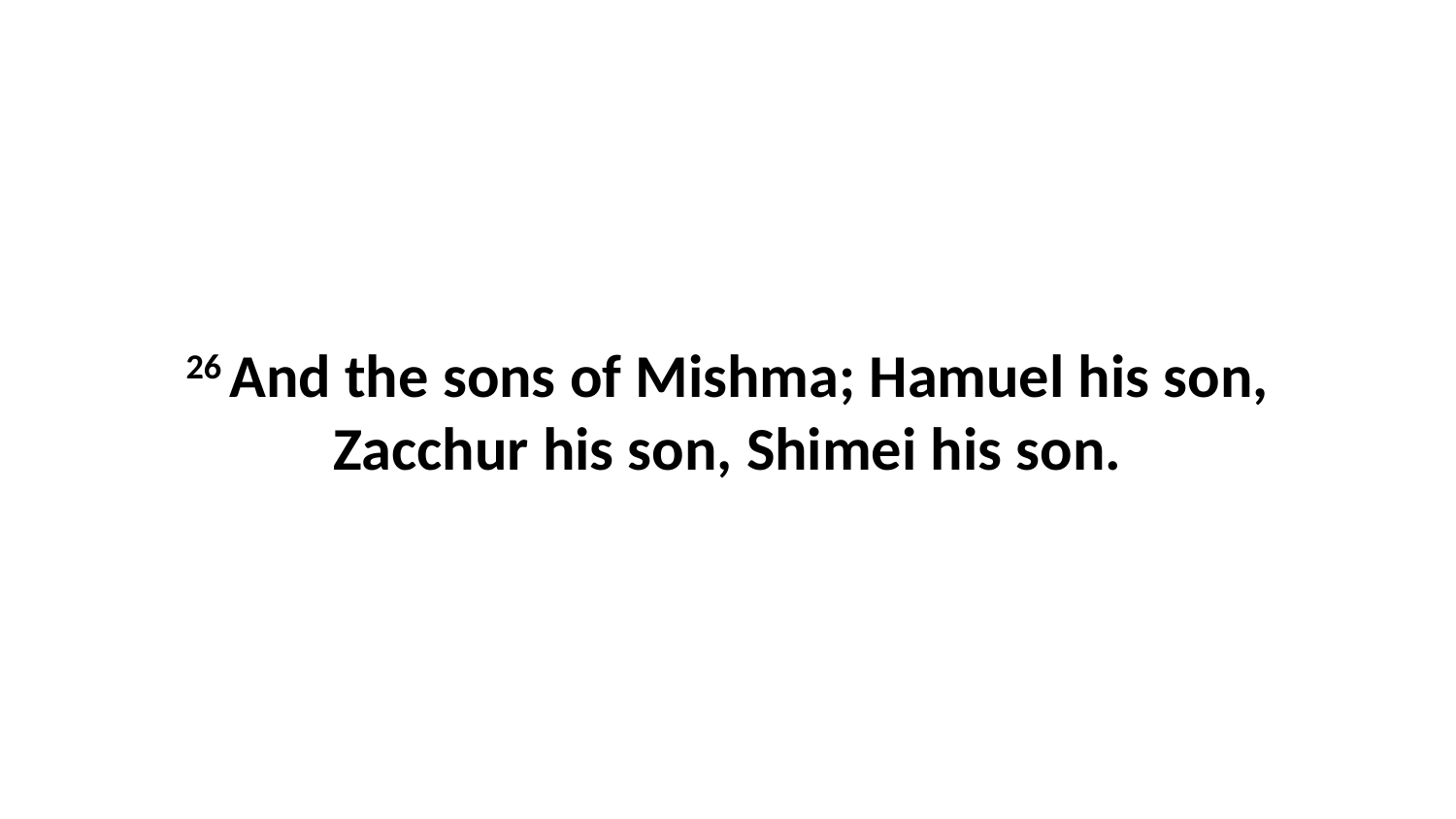

26 And the sons of Mishma; Hamuel his son, Zacchur his son, Shimei his son.